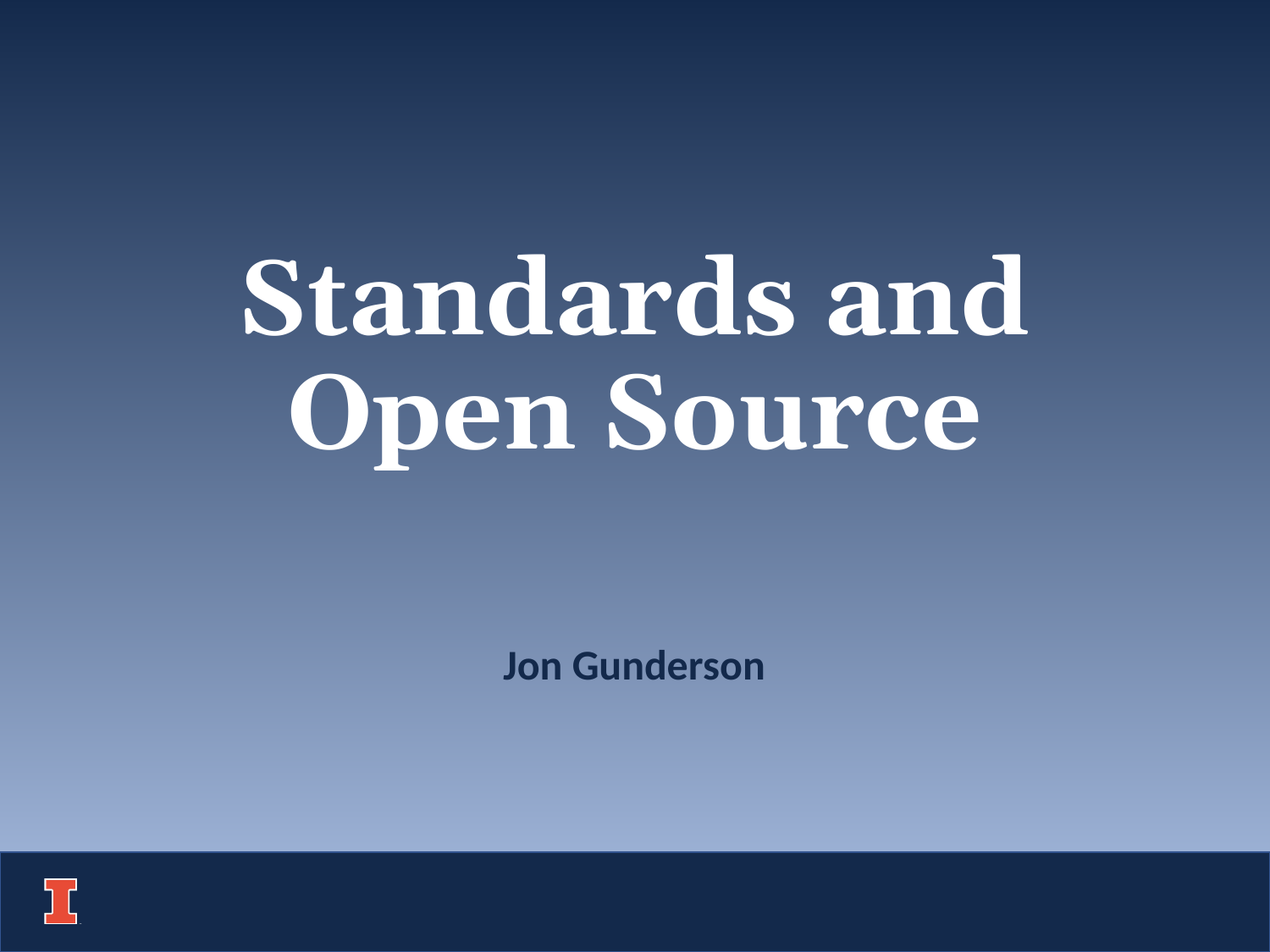

# Standards and Open Source
Jon Gunderson